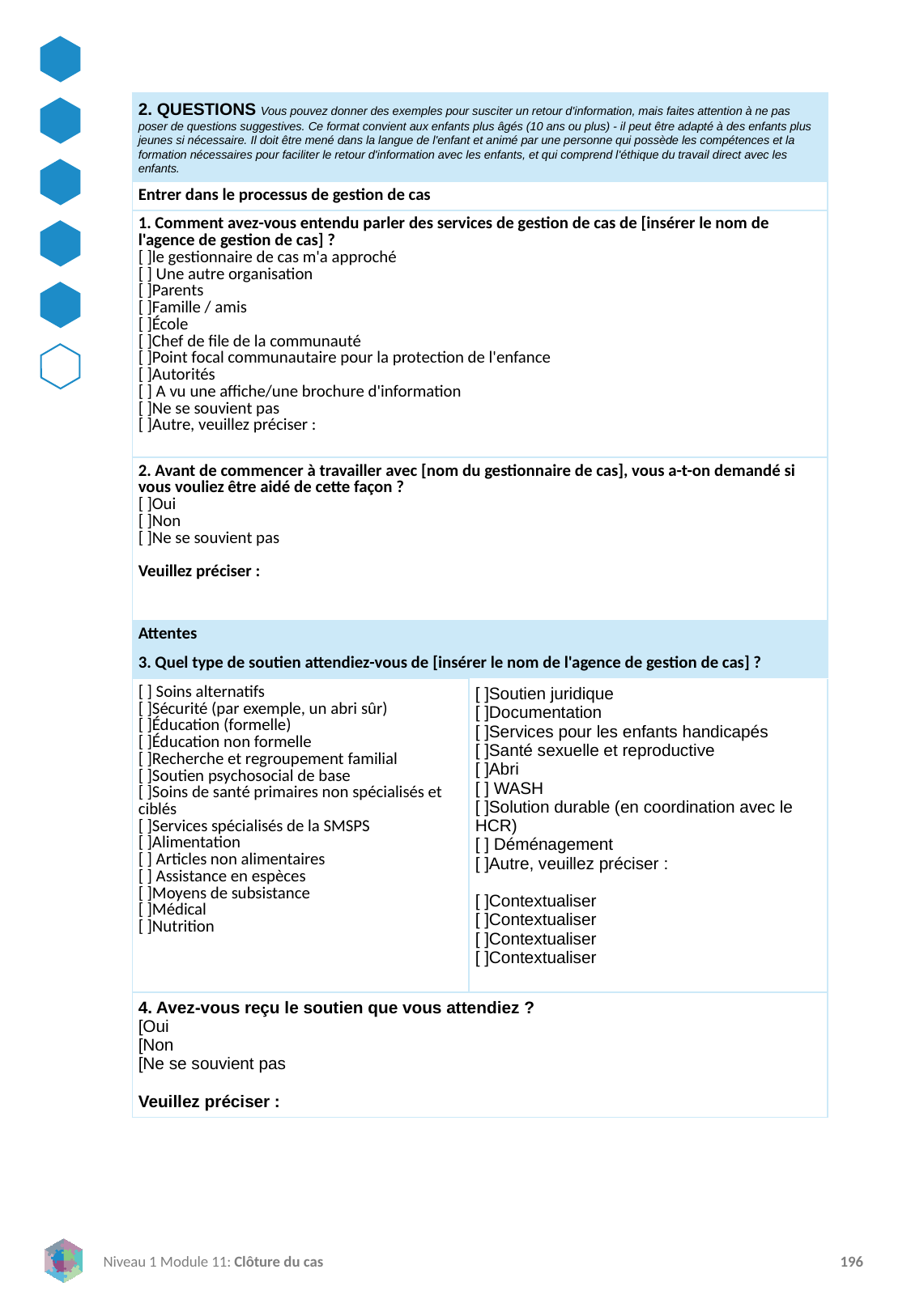

| 2. QUESTIONS Vous pouvez donner des exemples pour susciter un retour d'information, mais faites attention à ne pas poser de questions suggestives. Ce format convient aux enfants plus âgés (10 ans ou plus) - il peut être adapté à des enfants plus jeunes si nécessaire. Il doit être mené dans la langue de l'enfant et animé par une personne qui possède les compétences et la formation nécessaires pour faciliter le retour d'information avec les enfants, et qui comprend l'éthique du travail direct avec les enfants. |  |
| --- | --- |
| Entrer dans le processus de gestion de cas |  |
| 1. Comment avez-vous entendu parler des services de gestion de cas de [insérer le nom de l'agence de gestion de cas] ? [ ]le gestionnaire de cas m'a approché [ ] Une autre organisation [ ]Parents [ ]Famille / amis [ ]École [ ]Chef de file de la communauté [ ]Point focal communautaire pour la protection de l'enfance [ ]Autorités [ ] A vu une affiche/une brochure d'information [ ]Ne se souvient pas [ ]Autre, veuillez préciser : |  |
| 2. Avant de commencer à travailler avec [nom du gestionnaire de cas], vous a-t-on demandé si vous vouliez être aidé de cette façon ? [ ]Oui [ ]Non [ ]Ne se souvient pas Veuillez préciser : |  |
| Attentes |  |
| 3. Quel type de soutien attendiez-vous de [insérer le nom de l'agence de gestion de cas] ? |  |
| [ ] Soins alternatifs [ ]Sécurité (par exemple, un abri sûr) [ ]Éducation (formelle) [ ]Éducation non formelle [ ]Recherche et regroupement familial [ ]Soutien psychosocial de base [ ]Soins de santé primaires non spécialisés et ciblés [ ]Services spécialisés de la SMSPS [ ]Alimentation [ ] Articles non alimentaires [ ] Assistance en espèces [ ]Moyens de subsistance [ ]Médical [ ]Nutrition | [ ]Soutien juridique [ ]Documentation [ ]Services pour les enfants handicapés [ ]Santé sexuelle et reproductive [ ]Abri [ ] WASH [ ]Solution durable (en coordination avec le HCR) [ ] Déménagement [ ]Autre, veuillez préciser :   [ ]Contextualiser [ ]Contextualiser [ ]Contextualiser [ ]Contextualiser |
| 4. Avez-vous reçu le soutien que vous attendiez ? [Oui [Non [Ne se souvient pas   Veuillez préciser : |  |